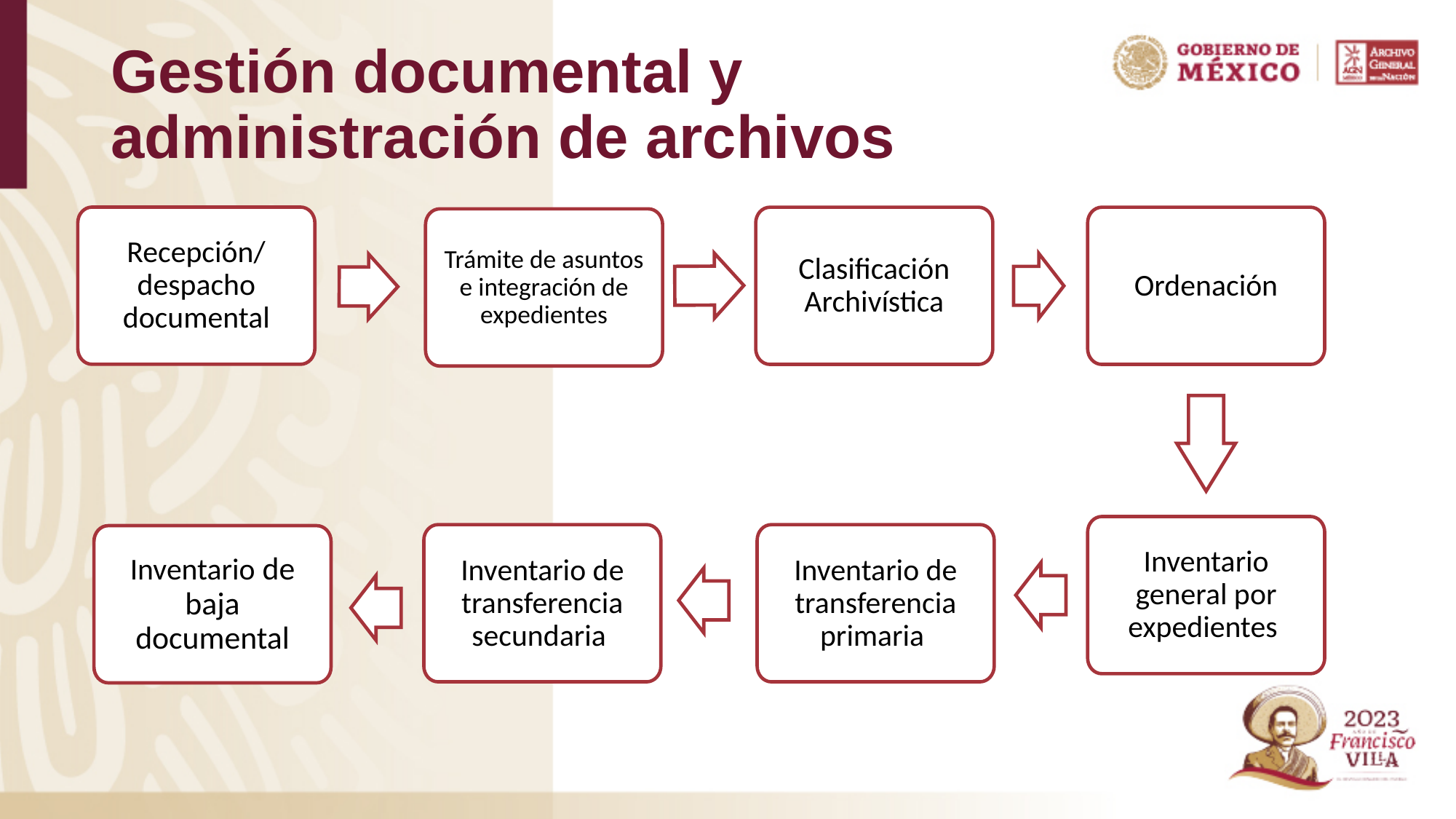

# Gestión documental y administración de archivos
Recepción/ despacho documental
Clasificación Archivística
Ordenación
Trámite de asuntos e integración de expedientes

Inventario general por expedientes
Inventario de transferencia secundaria
Inventario de transferencia primaria
Inventario de baja documental